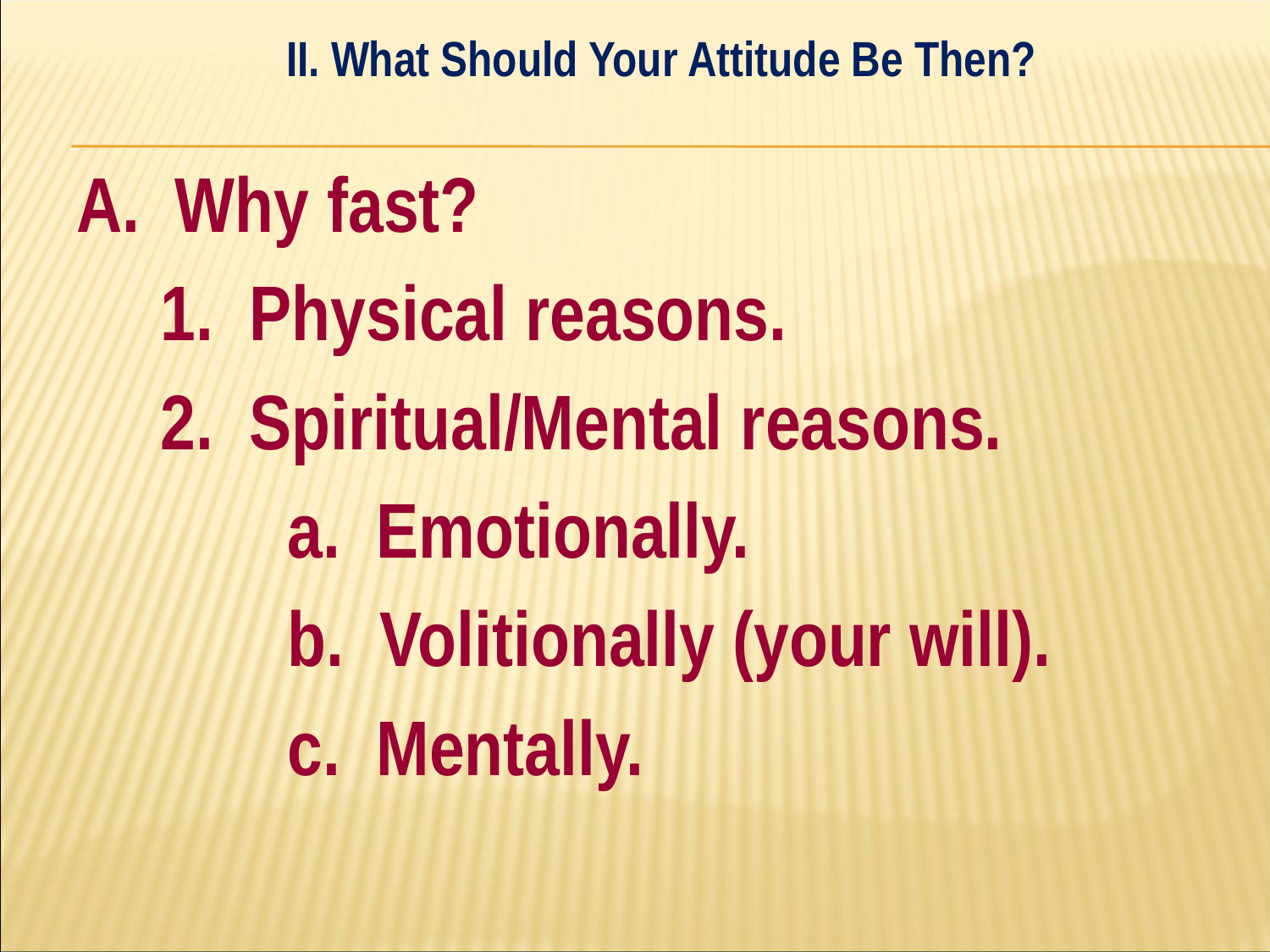

II. What Should Your Attitude Be Then?
#
A.  Why fast?
	1.  Physical reasons.
	2.  Spiritual/Mental reasons.
		a.  Emotionally.
		b.  Volitionally (your will).
		c.  Mentally.